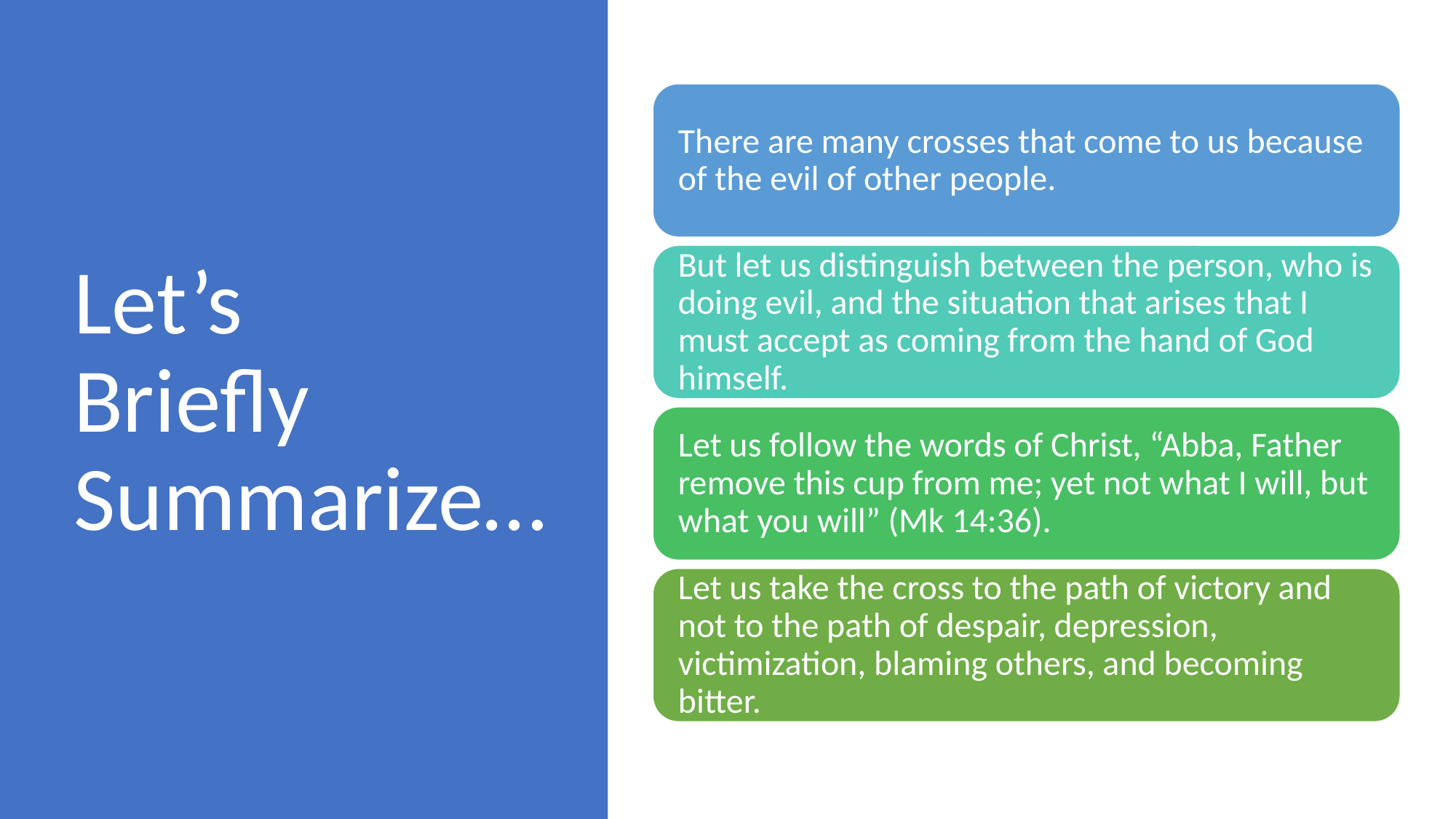

# Let’s Briefly Summarize…
There are many crosses that come to us because of the evil of other people.
But let us distinguish between the person, who is doing evil, and the situation that arises that I must accept as coming from the hand of God himself.
Let us follow the words of Christ, “Abba, Father remove this cup from me; yet not what I will, but what you will” (Mk 14:36).
Let us take the cross to the path of victory and not to the path of despair, depression, victimization, blaming others, and becoming bitter.